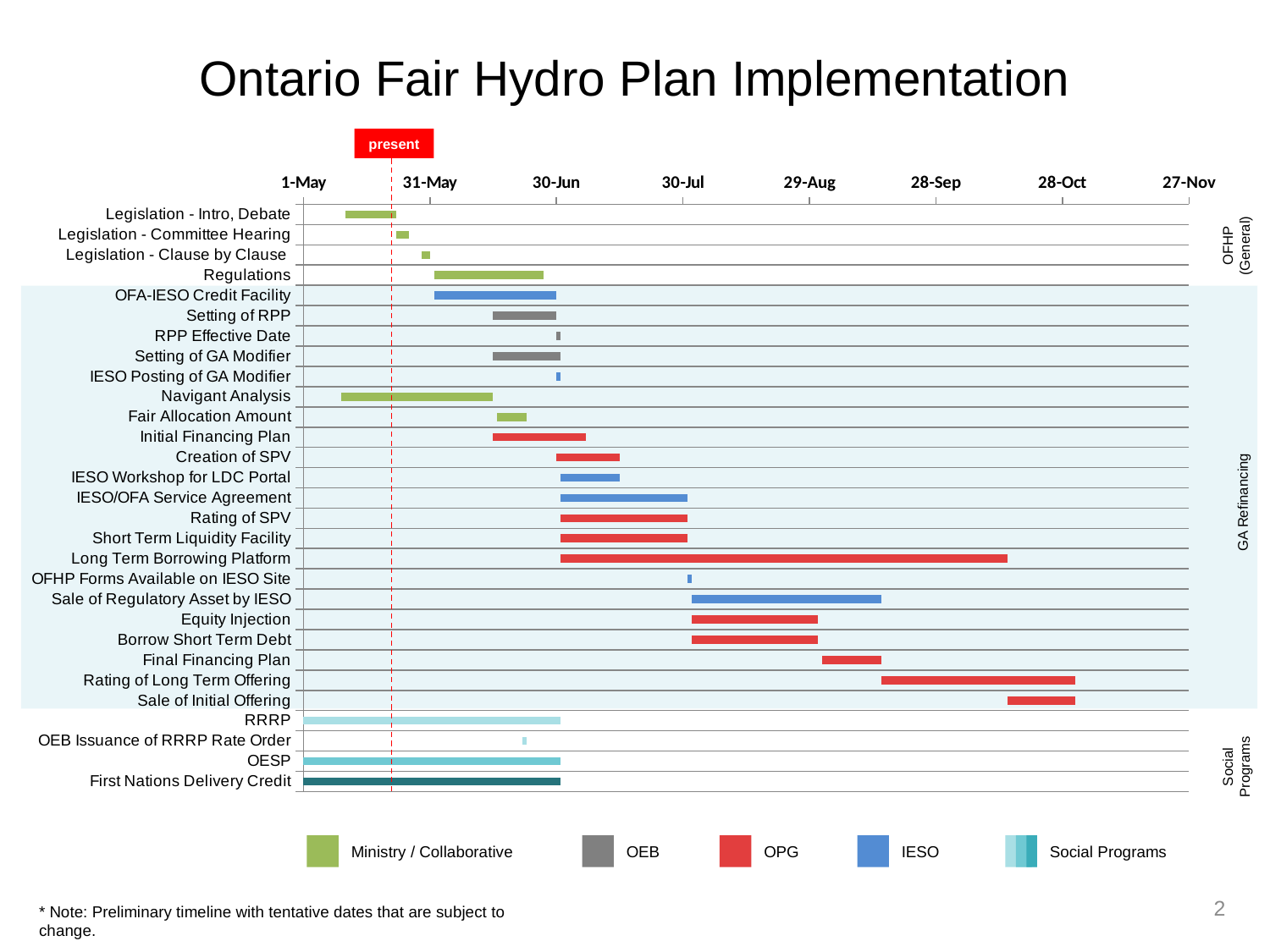

# Ontario Fair Hydro Plan Implementation
present

### Chart

| Category |  |  |
|---|---|---|
| Legislation - Intro, Debate | 42866.0 | 12.0 |
| Legislation - Committee Hearing | 42878.0 | 3.0 |
| Legislation - Clause by Clause  | 42884.0 | 2.0 |
| Regulations | 42887.0 | 26.0 |
| OFA-IESO Credit Facility | 42887.0 | 29.0 |
| Setting of RPP | 42901.0 | 15.0 |
| RPP Effective Date | 42916.0 | 1.0 |
| Setting of GA Modifier | 42901.0 | 16.0 |
| IESO Posting of GA Modifier | 42916.0 | 1.0 |
| Navigant Analysis | 42865.0 | 36.0 |
| Fair Allocation Amount | 42902.0 | 7.0 |
| Initial Financing Plan | 42901.0 | 22.0 |
| Creation of SPV | 42916.0 | 15.0 |
| IESO Workshop for LDC Portal | 42917.0 | 14.0 |
| IESO/OFA Service Agreement | 42917.0 | 30.0 |
| Rating of SPV | 42917.0 | 30.0 |
| Short Term Liquidity Facility | 42917.0 | 30.0 |
| Long Term Borrowing Platform | 42917.0 | 106.0 |
| OFHP Forms Available on IESO Site | 42947.0 | 1.0 |
| Sale of Regulatory Asset by IESO | 42948.0 | 45.0 |
| Equity Injection | 42948.0 | 30.0 |
| Borrow Short Term Debt | 42948.0 | 30.0 |
| Final Financing Plan | 42979.0 | 14.0 |
| Rating of Long Term Offering | 42993.0 | 46.0 |
| Sale of Initial Offering | 43023.0 | 16.0 |
| RRRP | 42856.0 | 61.0 |
| OEB Issuance of RRRP Rate Order | 42908.0 | 1.0 |
| OESP | 42856.0 | 61.0 |
| First Nations Delivery Credit | 42856.0 | 61.0 |
OFHP (General)

GA Refinancing
Social Programs

Ministry / Collaborative

OEB

OPG
IESO

Social Programs
2
* Note: Preliminary timeline with tentative dates that are subject to change.